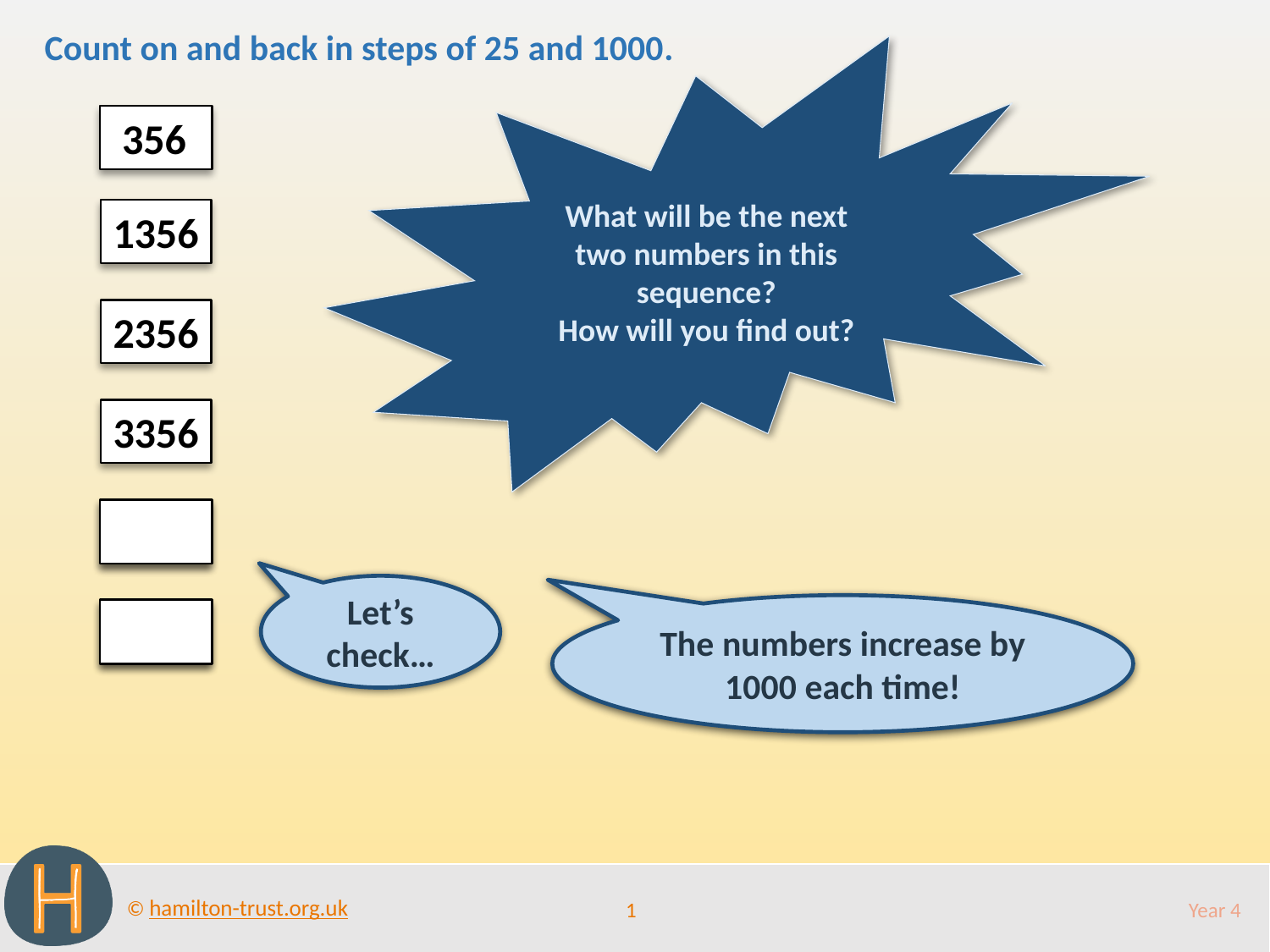

Count on and back in steps of 25 and 1000.
What will be the next two numbers in this sequence?
How will you find out?
 356
1356
2356
3356

4356
Let’s
check…
The numbers increase by 1000 each time!

5356
1
Year 4